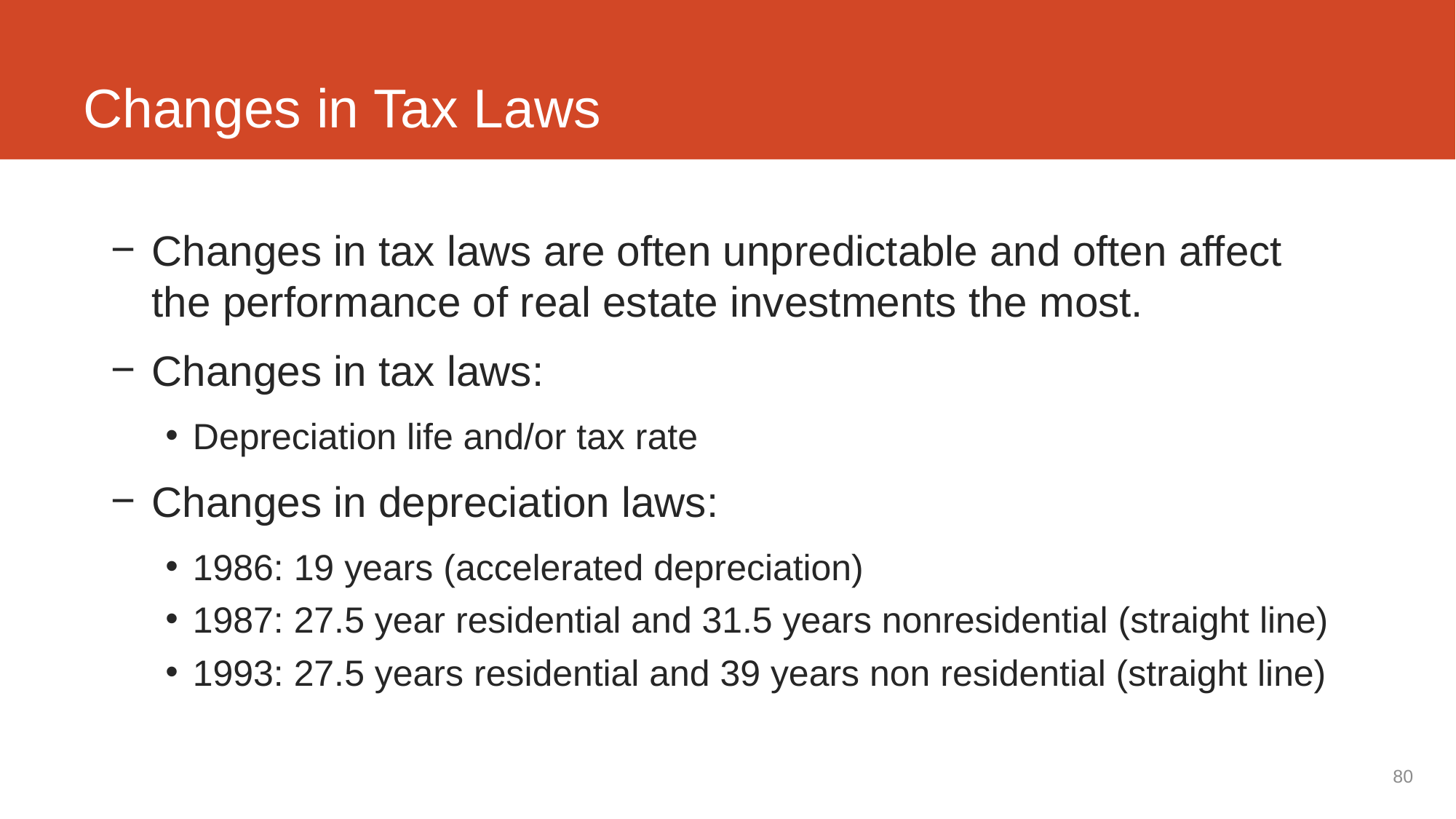

# Changes in Tax Laws
Changes in tax laws are often unpredictable and often affect the performance of real estate investments the most.
Changes in tax laws:
Depreciation life and/or tax rate
Changes in depreciation laws:
1986: 19 years (accelerated depreciation)
1987: 27.5 year residential and 31.5 years nonresidential (straight line)
1993: 27.5 years residential and 39 years non residential (straight line)

80